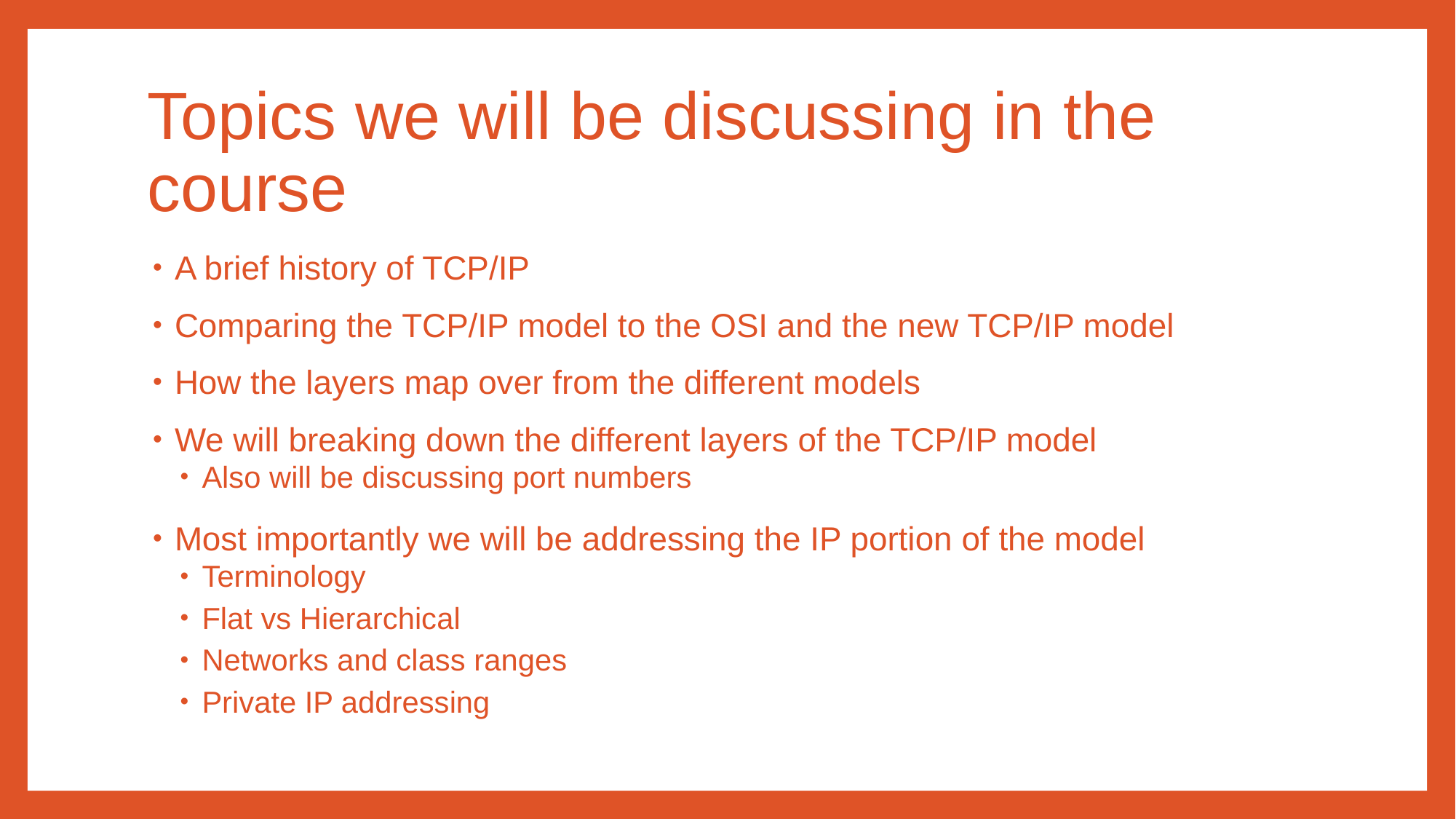

# Topics we will be discussing in the course
A brief history of TCP/IP
Comparing the TCP/IP model to the OSI and the new TCP/IP model
How the layers map over from the different models
We will breaking down the different layers of the TCP/IP model
Also will be discussing port numbers
Most importantly we will be addressing the IP portion of the model
Terminology
Flat vs Hierarchical
Networks and class ranges
Private IP addressing